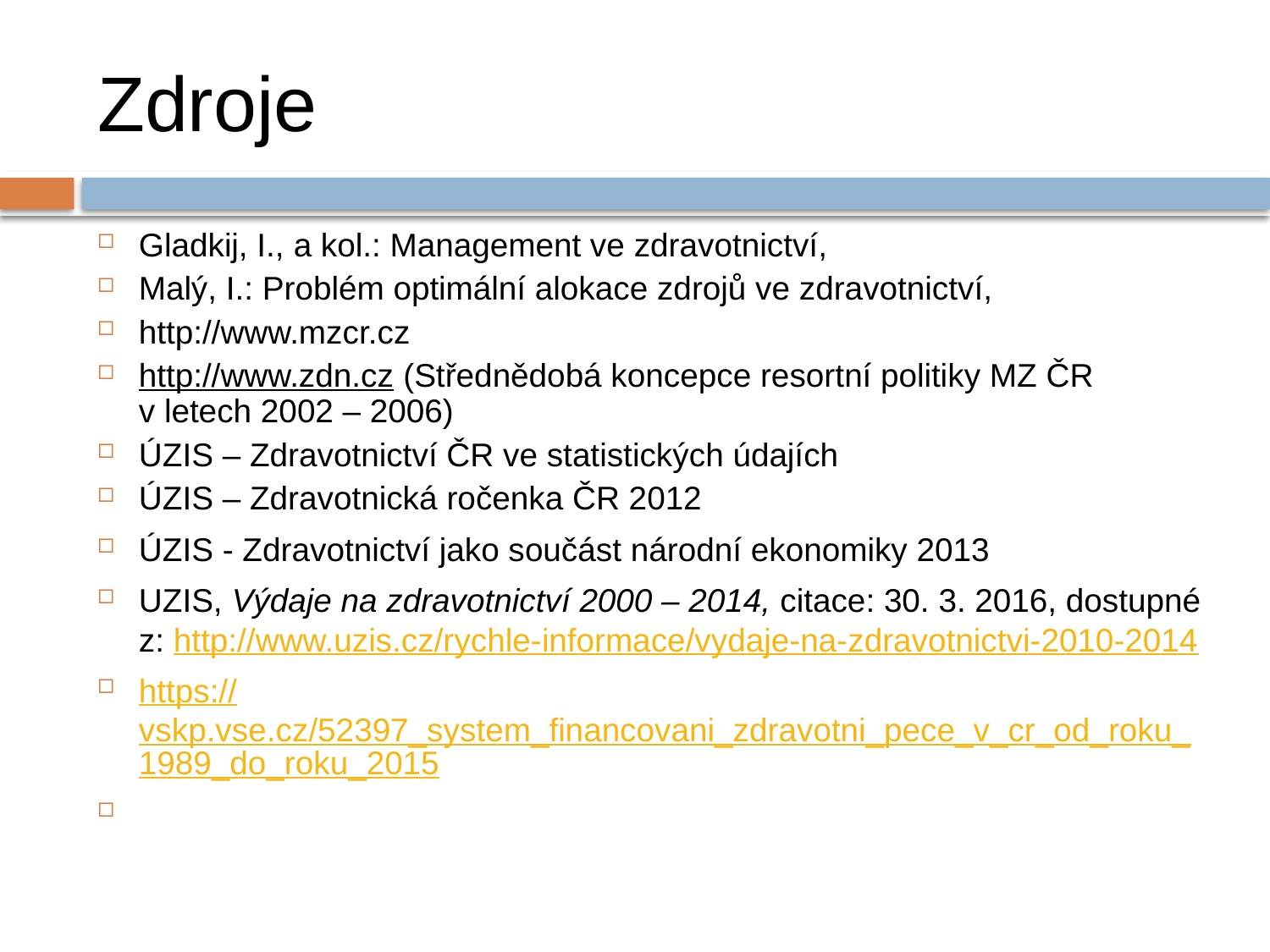

# Zdroje
Gladkij, I., a kol.: Management ve zdravotnictví,
Malý, I.: Problém optimální alokace zdrojů ve zdravotnictví,
http://www.mzcr.cz
http://www.zdn.cz (Střednědobá koncepce resortní politiky MZ ČR v letech 2002 – 2006)
ÚZIS – Zdravotnictví ČR ve statistických údajích
ÚZIS – Zdravotnická ročenka ČR 2012
ÚZIS - Zdravotnictví jako součást národní ekonomiky 2013
UZIS, Výdaje na zdravotnictví 2000 – 2014, citace: 30. 3. 2016, dostupné z: http://www.uzis.cz/rychle-informace/vydaje-na-zdravotnictvi-2010-2014
https://vskp.vse.cz/52397_system_financovani_zdravotni_pece_v_cr_od_roku_1989_do_roku_2015